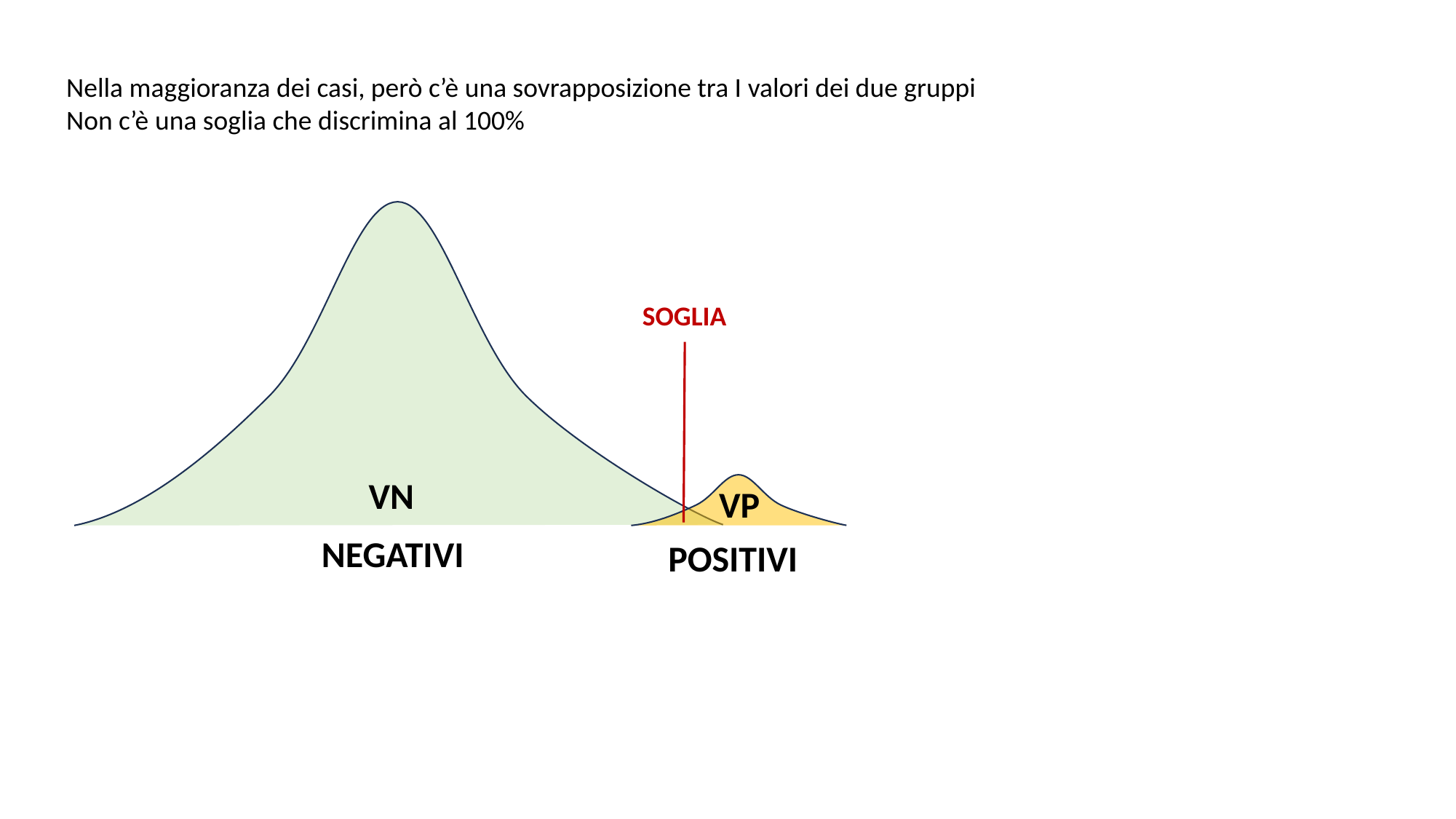

Nella maggioranza dei casi, però c’è una sovrapposizione tra I valori dei due gruppi
Non c’è una soglia che discrimina al 100%

SOGLIA
VN

VP
NEGATIVI
POSITIVI